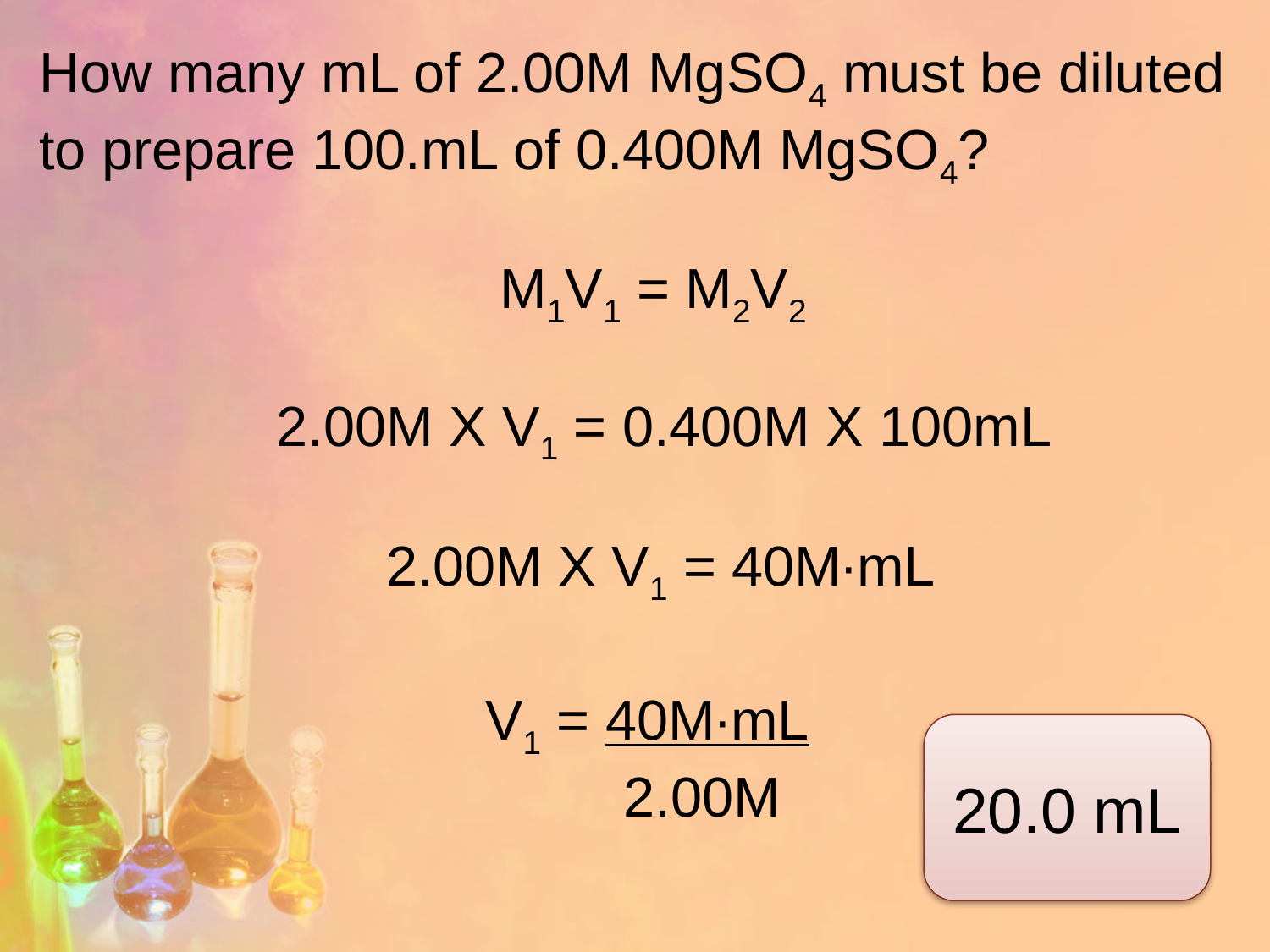

# How many mL of 2.00M MgSO4 must be diluted to prepare 100.mL of 0.400M MgSO4?
M1V1 = M2V2
2.00M X V1 = 0.400M X 100mL
2.00M X V1 = 40M∙mL
V1 = 40M∙mL
       2.00M

20.0 mL